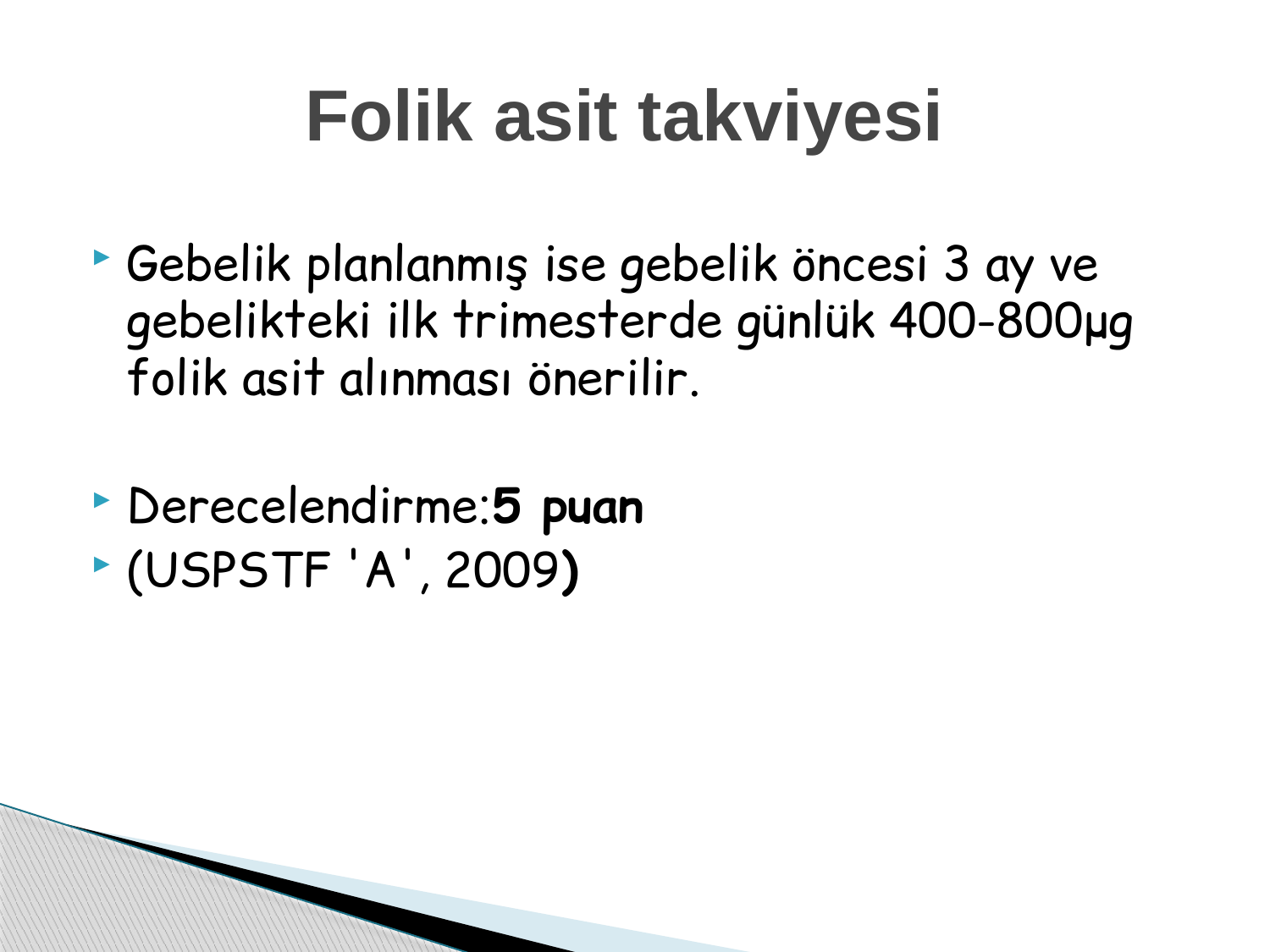

# Folik asit takviyesi
Gebelik planlanmış ise gebelik öncesi 3 ay ve gebelikteki ilk trimesterde günlük 400-800μg folik asit alınması önerilir.

Derecelendirme:5 puan
(USPSTF 'A', 2009)